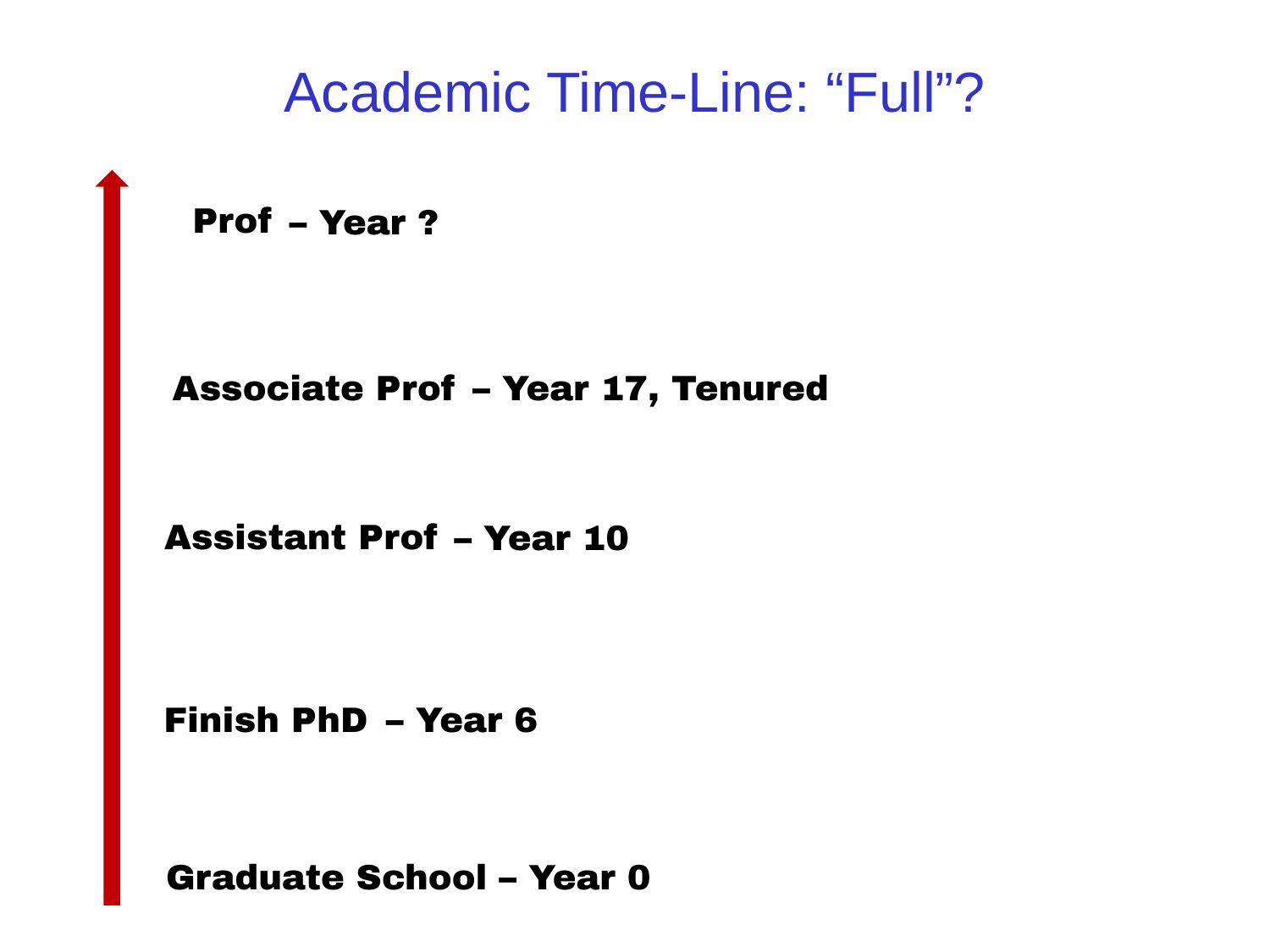

# Academic Time-Line: “Full”?

Prof
– Year ?
Associate Prof
– Year 17, Tenured
Assistant Prof
– Year 10
Finish PhD
– Year 6
Graduate School – Year 0